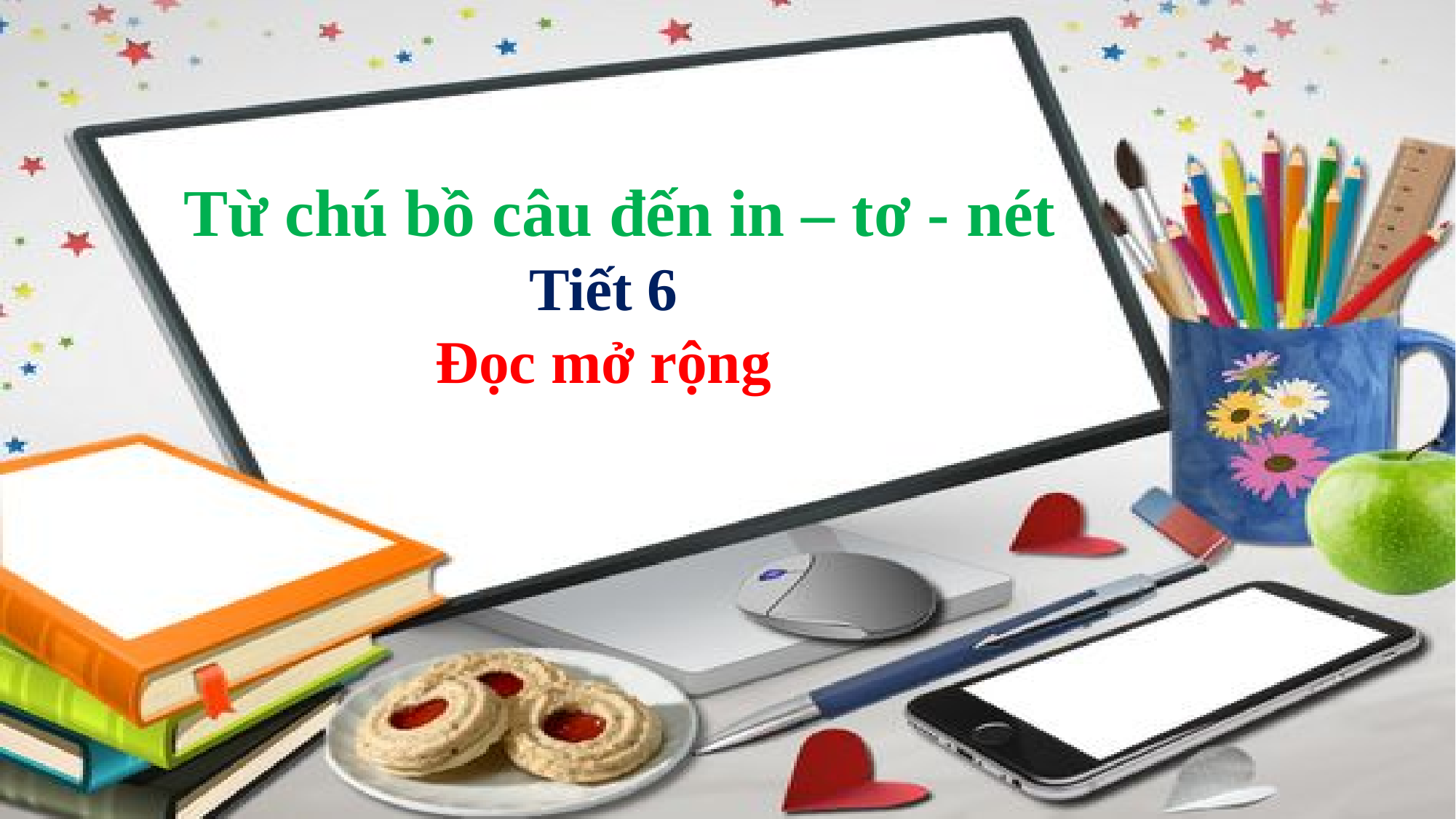

Từ chú bồ câu đến in – tơ - nét
Tiết 6
Đọc mở rộng